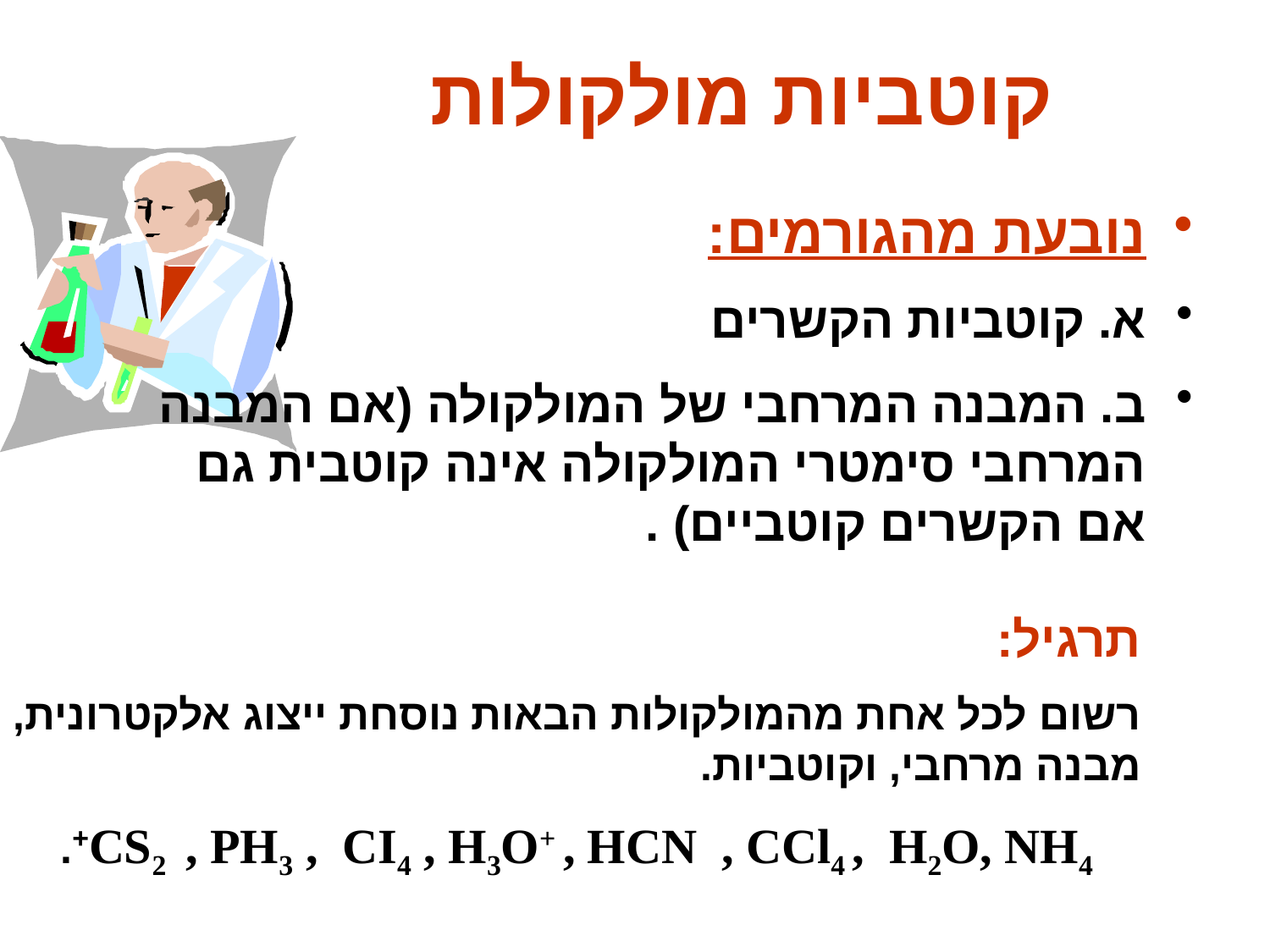

# קוטביות מולקולות

נובעת מהגורמים:
א. קוטביות הקשרים
ב. המבנה המרחבי של המולקולה (אם המבנה המרחבי סימטרי המולקולה אינה קוטבית גם אם הקשרים קוטביים) .
תרגיל:
רשום לכל אחת מהמולקולות הבאות נוסחת ייצוג אלקטרונית, מבנה מרחבי, וקוטביות.
CS2  , PH3 ,  CI4 , H3O+ , HCN  , CCl4 ,  H2O, NH4+.